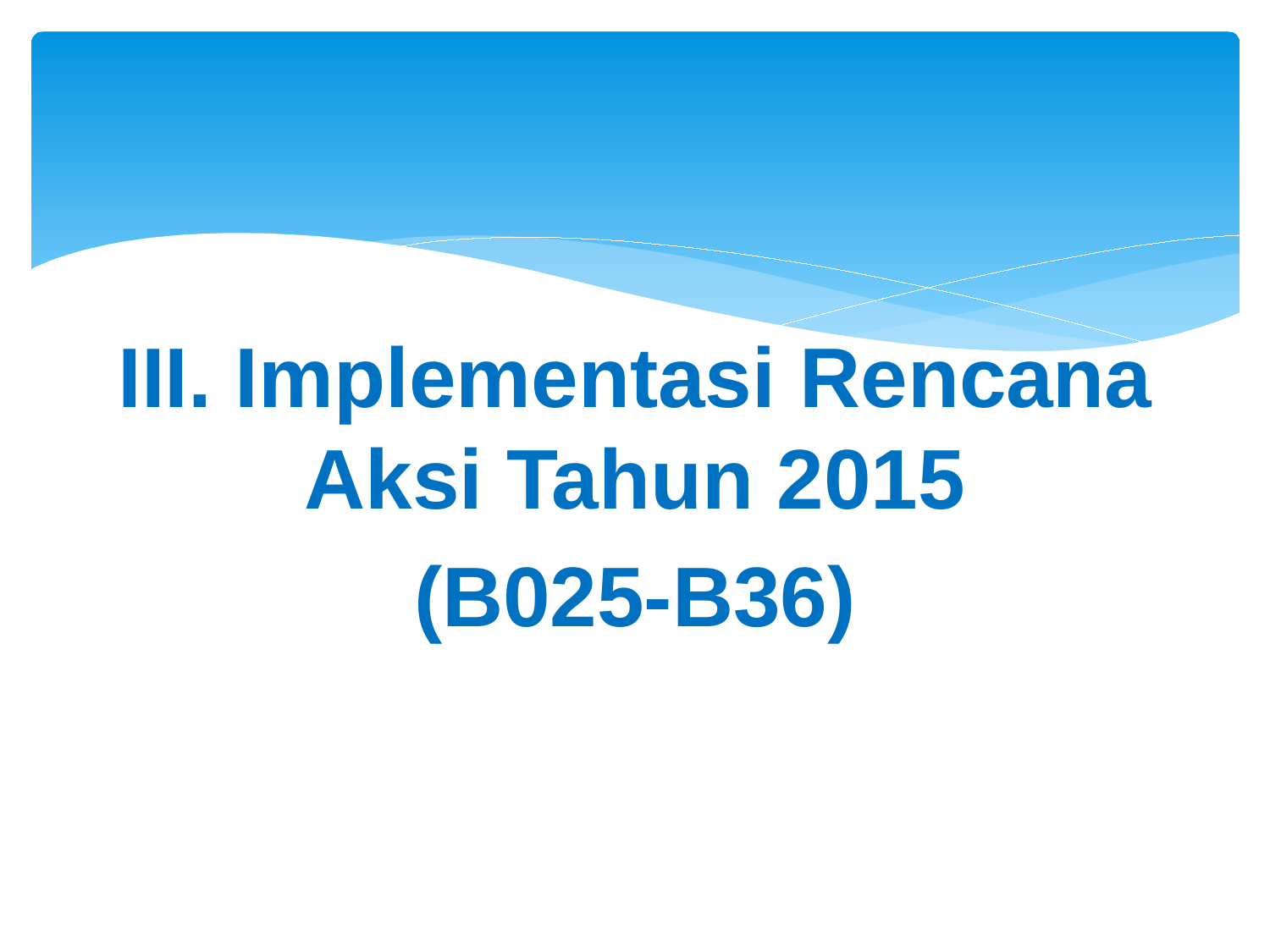

III. Implementasi Rencana Aksi Tahun 2015
(B025-B36)